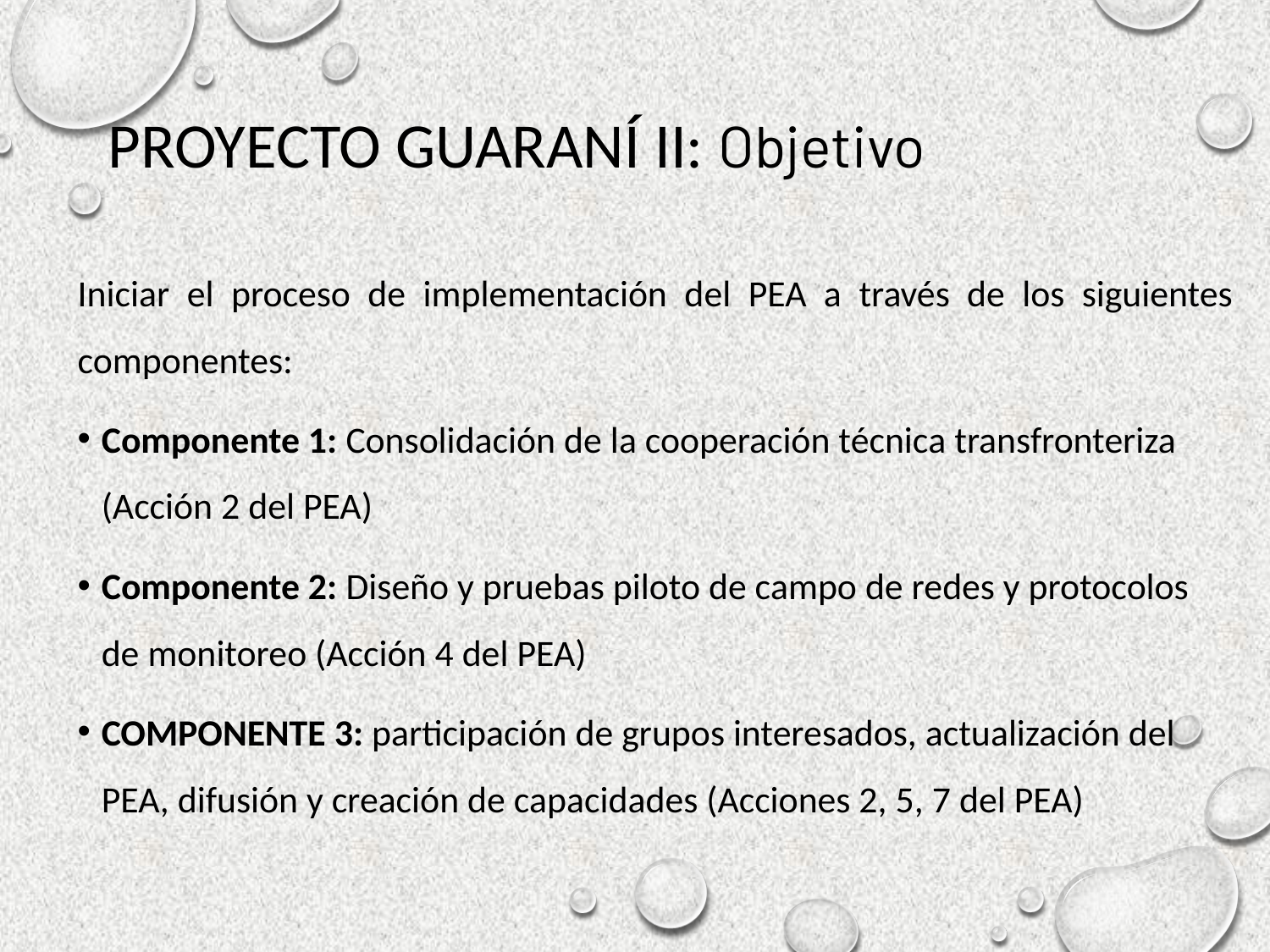

# PROYECTO GUARANÍ II: Objetivo
Iniciar el proceso de implementación del PEA a través de los siguientes componentes:
Componente 1: Consolidación de la cooperación técnica transfronteriza (Acción 2 del PEA)
Componente 2: Diseño y pruebas piloto de campo de redes y protocolos de monitoreo (Acción 4 del PEA)
COMPONENTE 3: participación de grupos interesados, actualización del PEA, difusión y creación de capacidades (Acciones 2, 5, 7 del PEA)